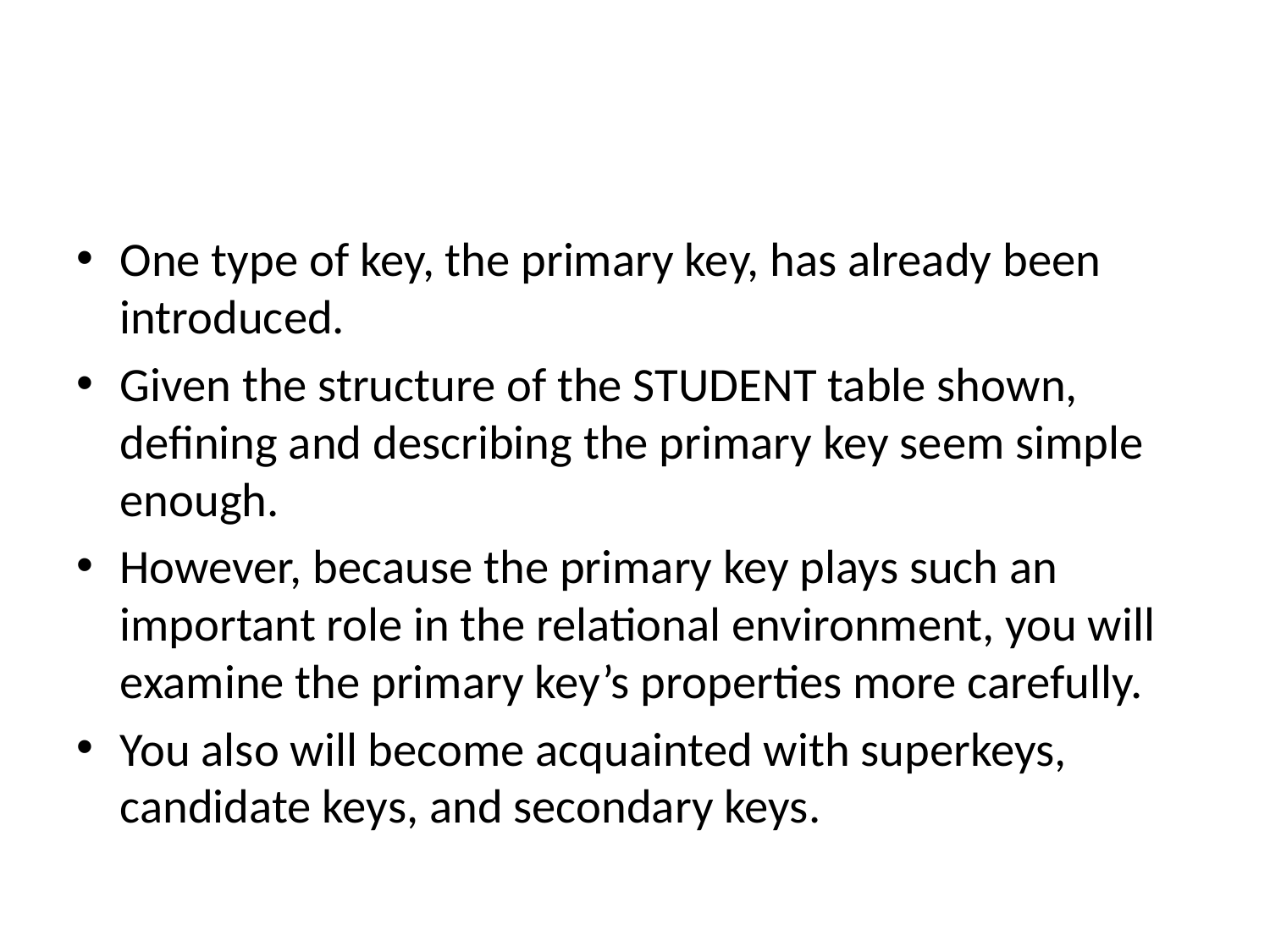

#
One type of key, the primary key, has already been introduced.
Given the structure of the STUDENT table shown, defining and describing the primary key seem simple enough.
However, because the primary key plays such an important role in the relational environment, you will examine the primary key’s properties more carefully.
You also will become acquainted with superkeys, candidate keys, and secondary keys.